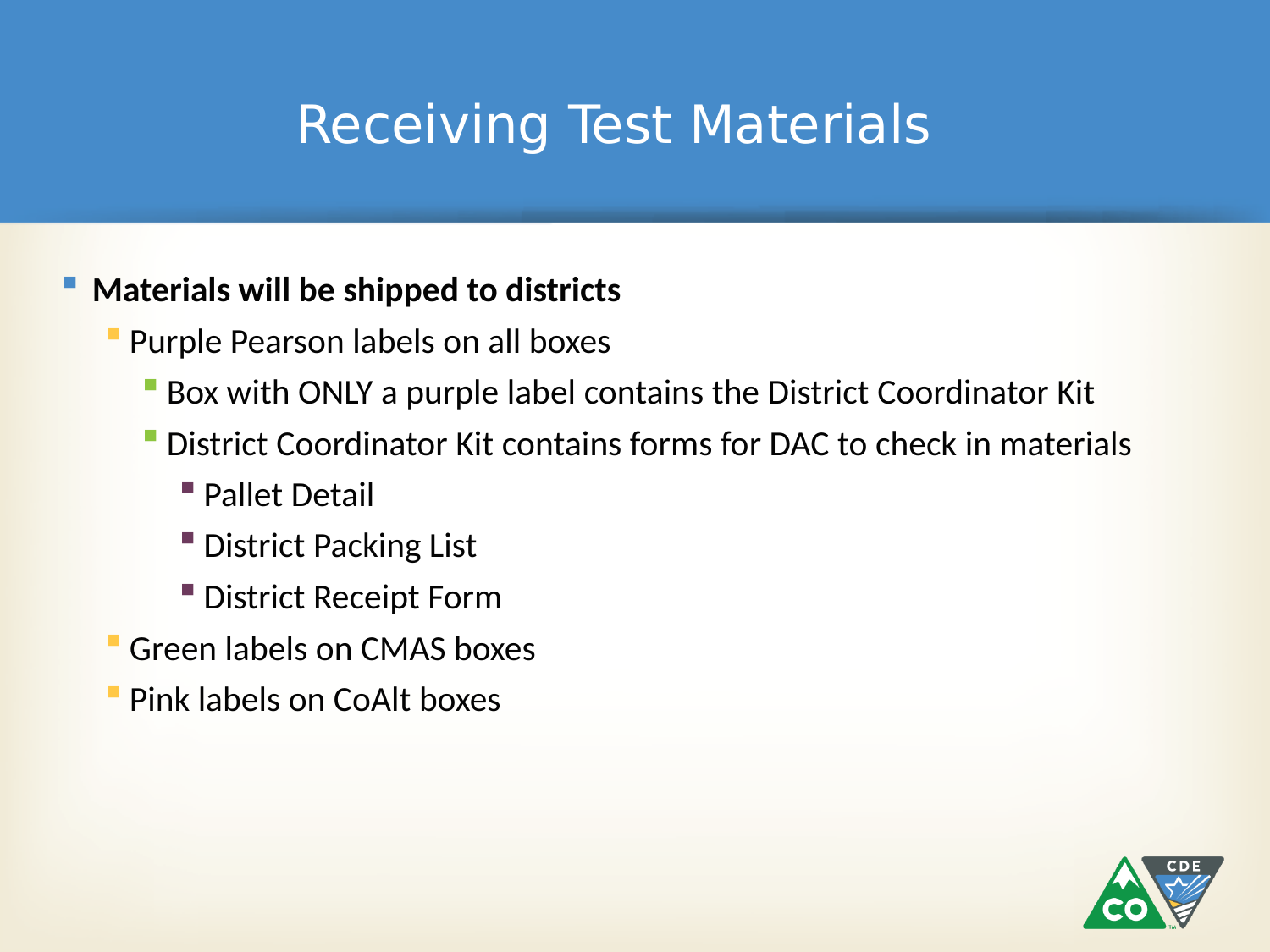

Receiving Test Materials

Materials will be shipped to districts
Purple Pearson labels on all boxes
Box with ONLY a purple label contains the District Coordinator Kit
District Coordinator Kit contains forms for DAC to check in materials
Pallet Detail
District Packing List
District Receipt Form
Green labels on CMAS boxes
Pink labels on CoAlt boxes